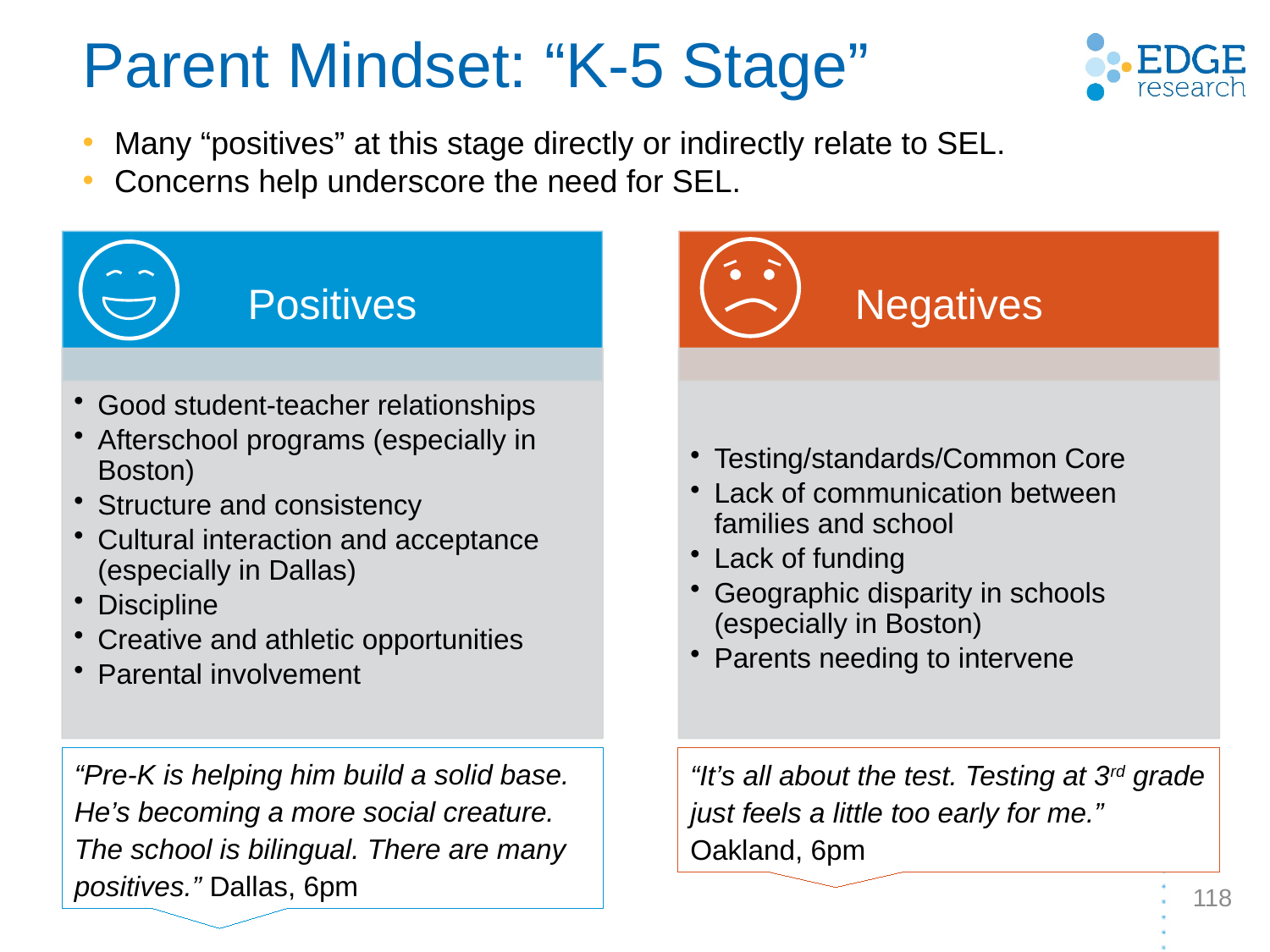

# Parent Mindset: “K-5 Stage”
Many “positives” at this stage directly or indirectly relate to SEL.
Concerns help underscore the need for SEL.

Positives
Good student-teacher relationships
Afterschool programs (especially in Boston)
Structure and consistency
Cultural interaction and acceptance (especially in Dallas)
Discipline
Creative and athletic opportunities
Parental involvement
Negatives

Testing/standards/Common Core
Lack of communication between families and school
Lack of funding
Geographic disparity in schools (especially in Boston)
Parents needing to intervene

“Pre-K is helping him build a solid base. He’s becoming a more social creature. The school is bilingual. There are many positives.” Dallas, 6pm
“It’s all about the test. Testing at 3rd grade just feels a little too early for me.” Oakland, 6pm
118